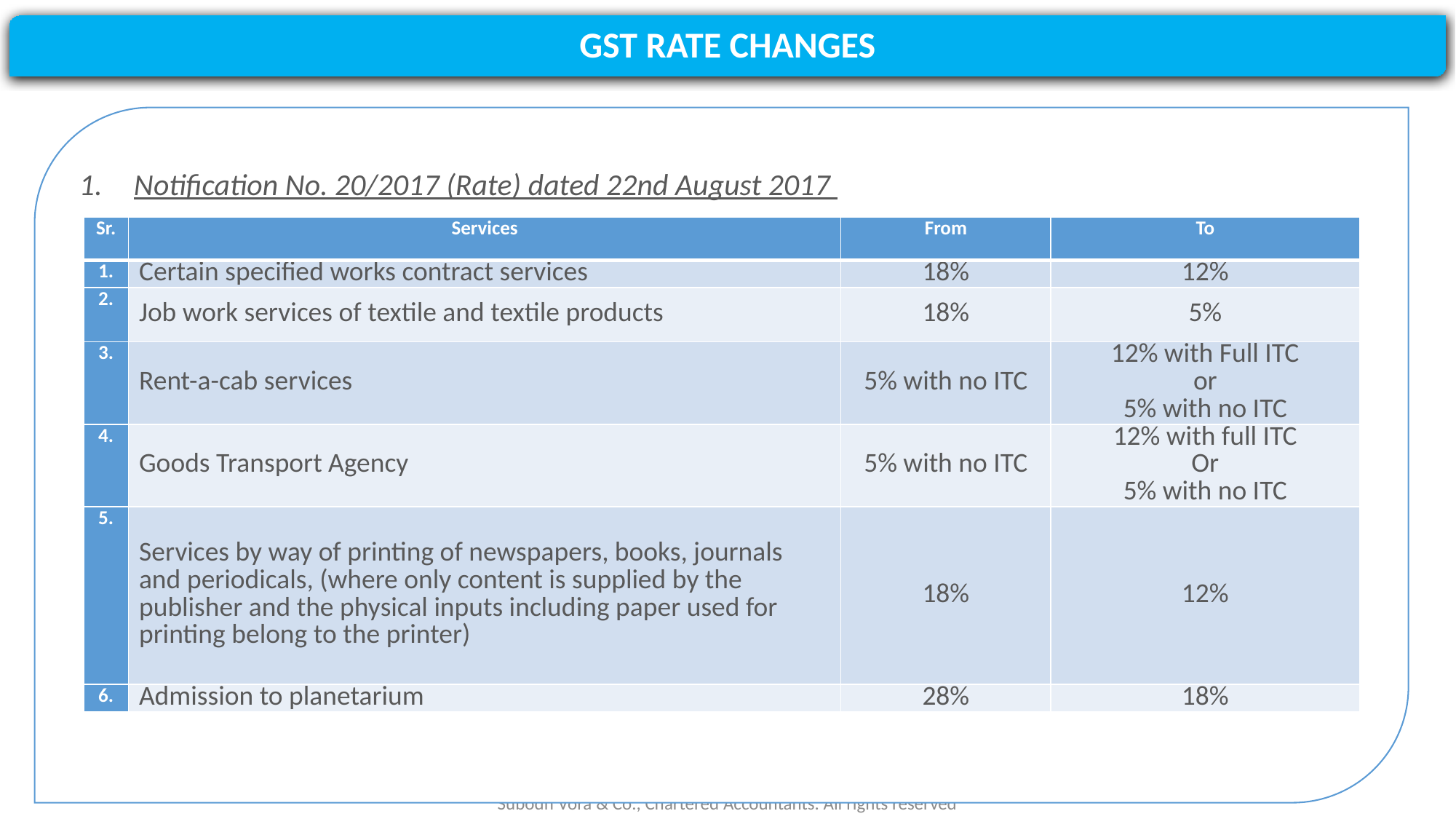

#
GST RATE CHANGES

Notification No. 20/2017 (Rate) dated 22nd August 2017
| Sr. | Services | From | To |
| --- | --- | --- | --- |
| 1. | Certain specified works contract services | 18% | 12% |
| 2. | Job work services of textile and textile products | 18% | 5% |
| 3. | Rent-a-cab services | 5% with no ITC | 12% with Full ITC or 5% with no ITC |
| 4. | Goods Transport Agency | 5% with no ITC | 12% with full ITC Or 5% with no ITC |
| 5. | Services by way of printing of newspapers, books, journals and periodicals, (where only content is supplied by the publisher and the physical inputs including paper used for printing belong to the printer) | 18% | 12% |
| 6. | Admission to planetarium | 28% | 18% |
Subodh Vora & Co., Chartered Accountants. All rights reserved